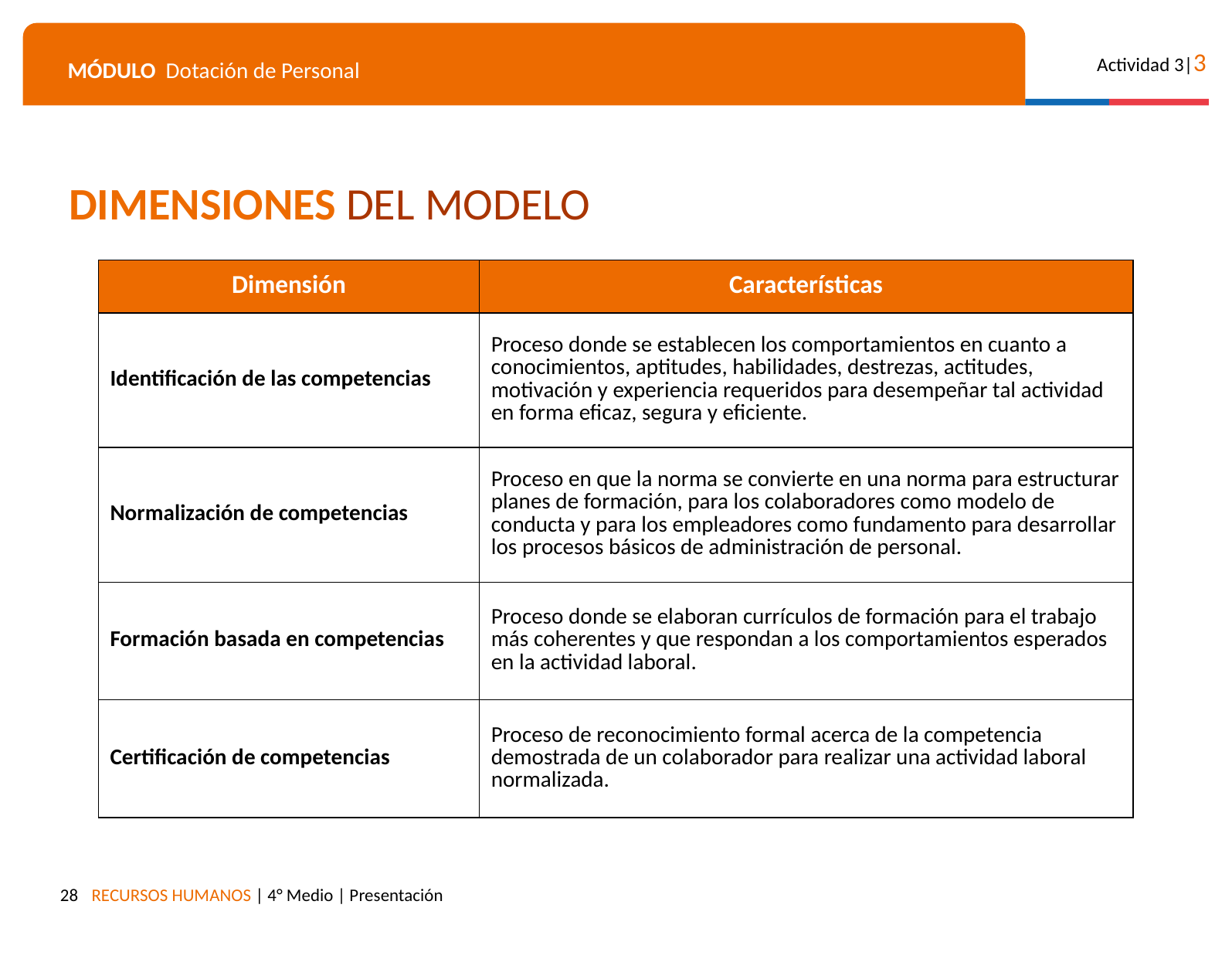

DIMENSIONES DEL MODELO
| Dimensión | Características |
| --- | --- |
| Identificación de las competencias | Proceso donde se establecen los comportamientos en cuanto a conocimientos, aptitudes, habilidades, destrezas, actitudes, motivación y experiencia requeridos para desempeñar tal actividad en forma eficaz, segura y eficiente. |
| Normalización de competencias | Proceso en que la norma se convierte en una norma para estructurar planes de formación, para los colaboradores como modelo de conducta y para los empleadores como fundamento para desarrollar los procesos básicos de administración de personal. |
| Formación basada en competencias | Proceso donde se elaboran currículos de formación para el trabajo más coherentes y que respondan a los comportamientos esperados en la actividad laboral. |
| Certificación de competencias | Proceso de reconocimiento formal acerca de la competencia demostrada de un colaborador para realizar una actividad laboral normalizada. |